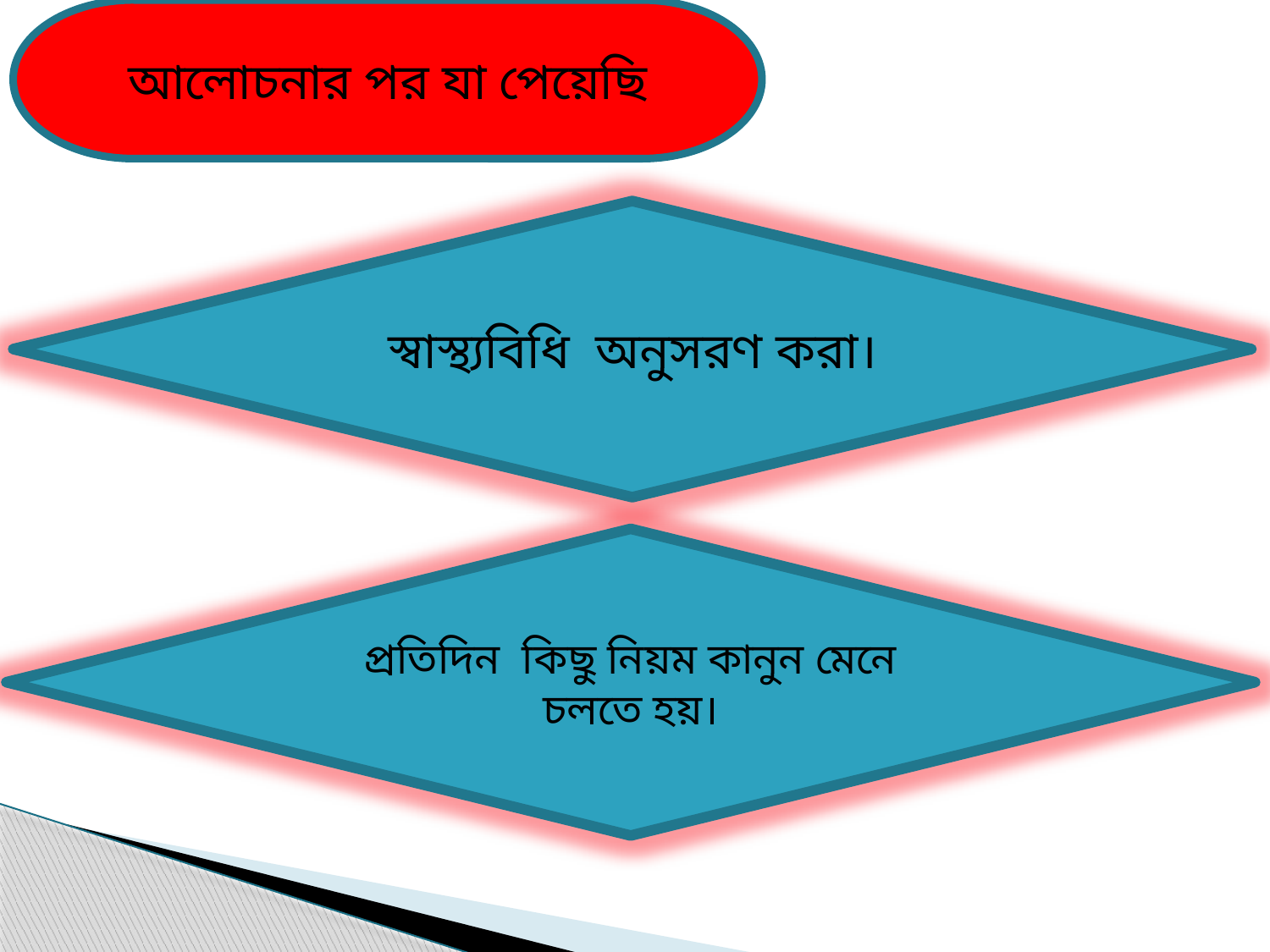

আলোচনার পর যা পেয়েছি
স্বাস্থ্যবিধি  অনুসরণ করা।
প্রতিদিন  কিছু নিয়ম কানুন মেনে চলতে হয়।